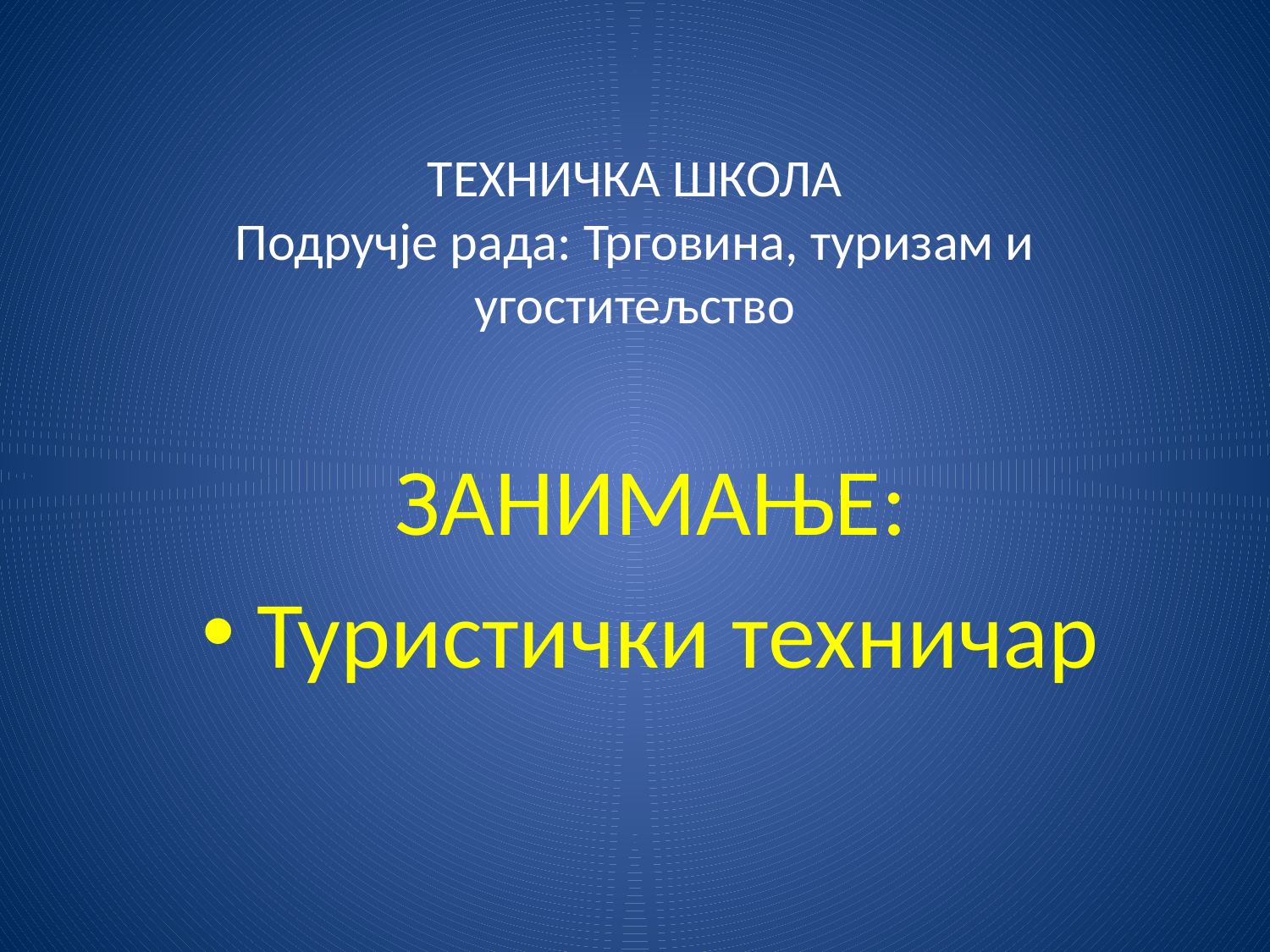

# ТЕХНИЧКА ШКОЛА Подручје рада: Трговина, туризам и угоститељство
ЗАНИМАЊЕ:
 Туристички техничар